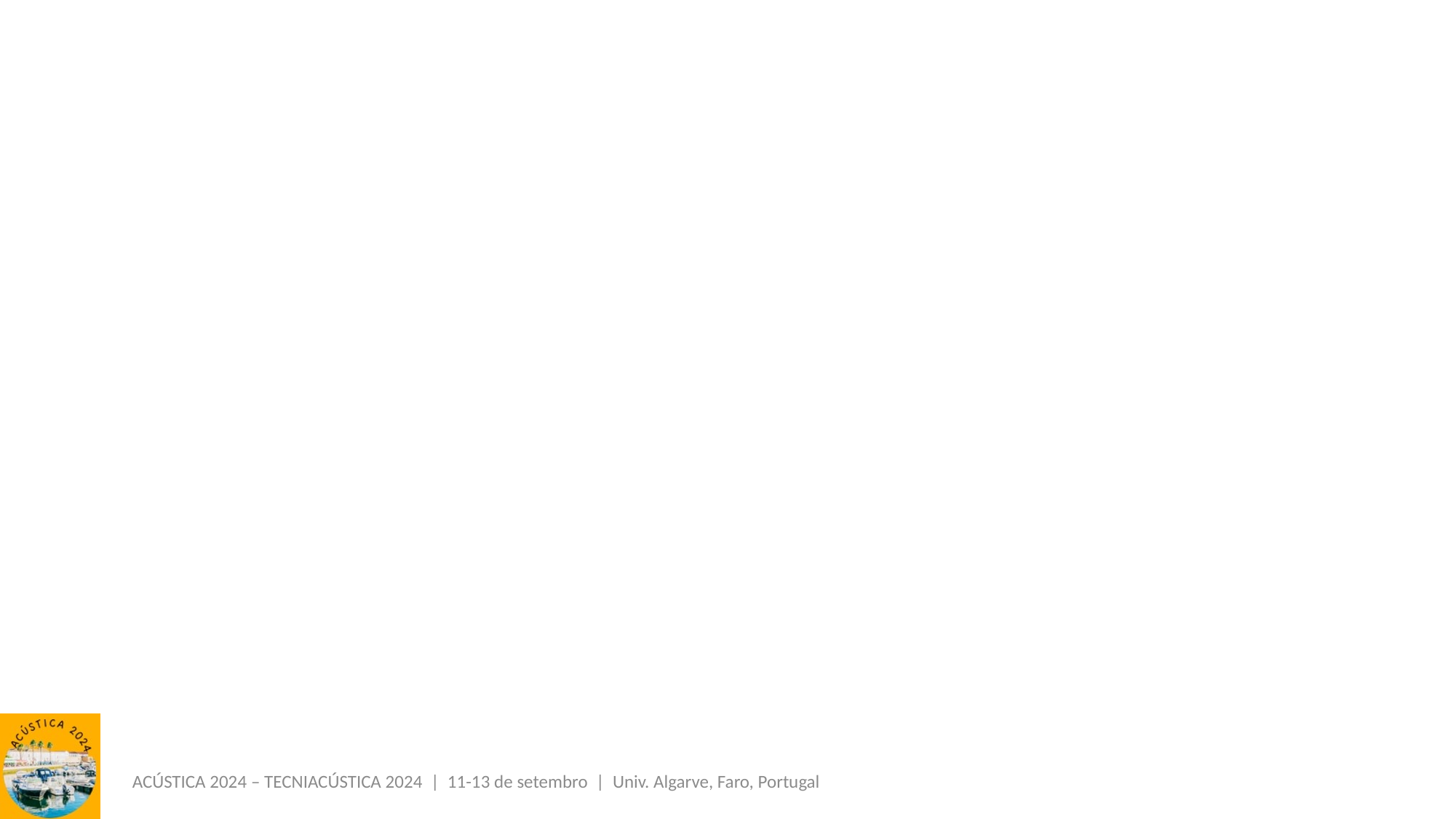

#

ACÚSTICA 2024 – TECNIACÚSTICA 2024  |  11-13 de setembro  |  Univ. Algarve, Faro, Portugal